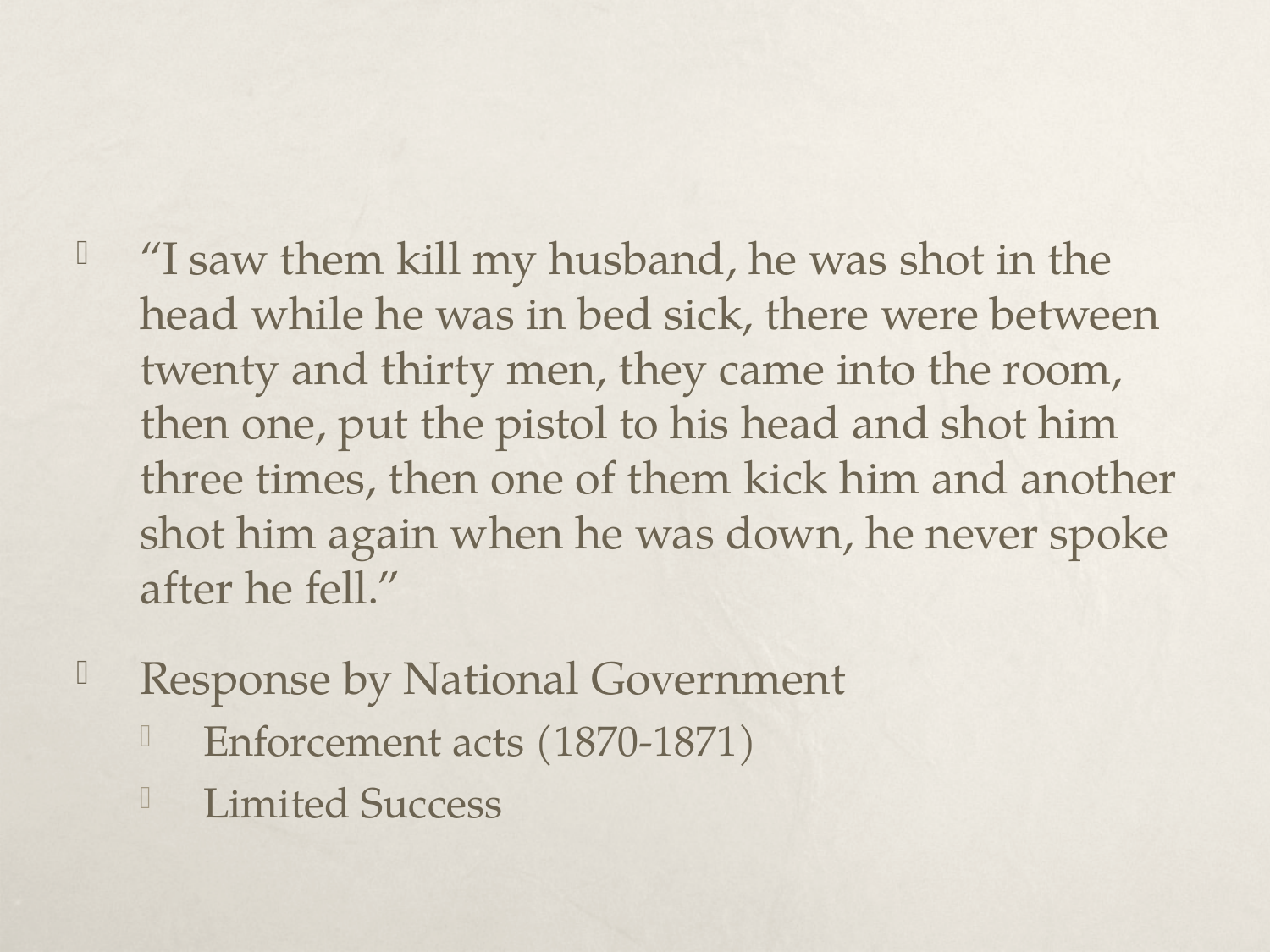

#
“I saw them kill my husband, he was shot in the head while he was in bed sick, there were between twenty and thirty men, they came into the room, then one, put the pistol to his head and shot him three times, then one of them kick him and another shot him again when he was down, he never spoke after he fell.”
Response by National Government
Enforcement acts (1870-1871)
Limited Success